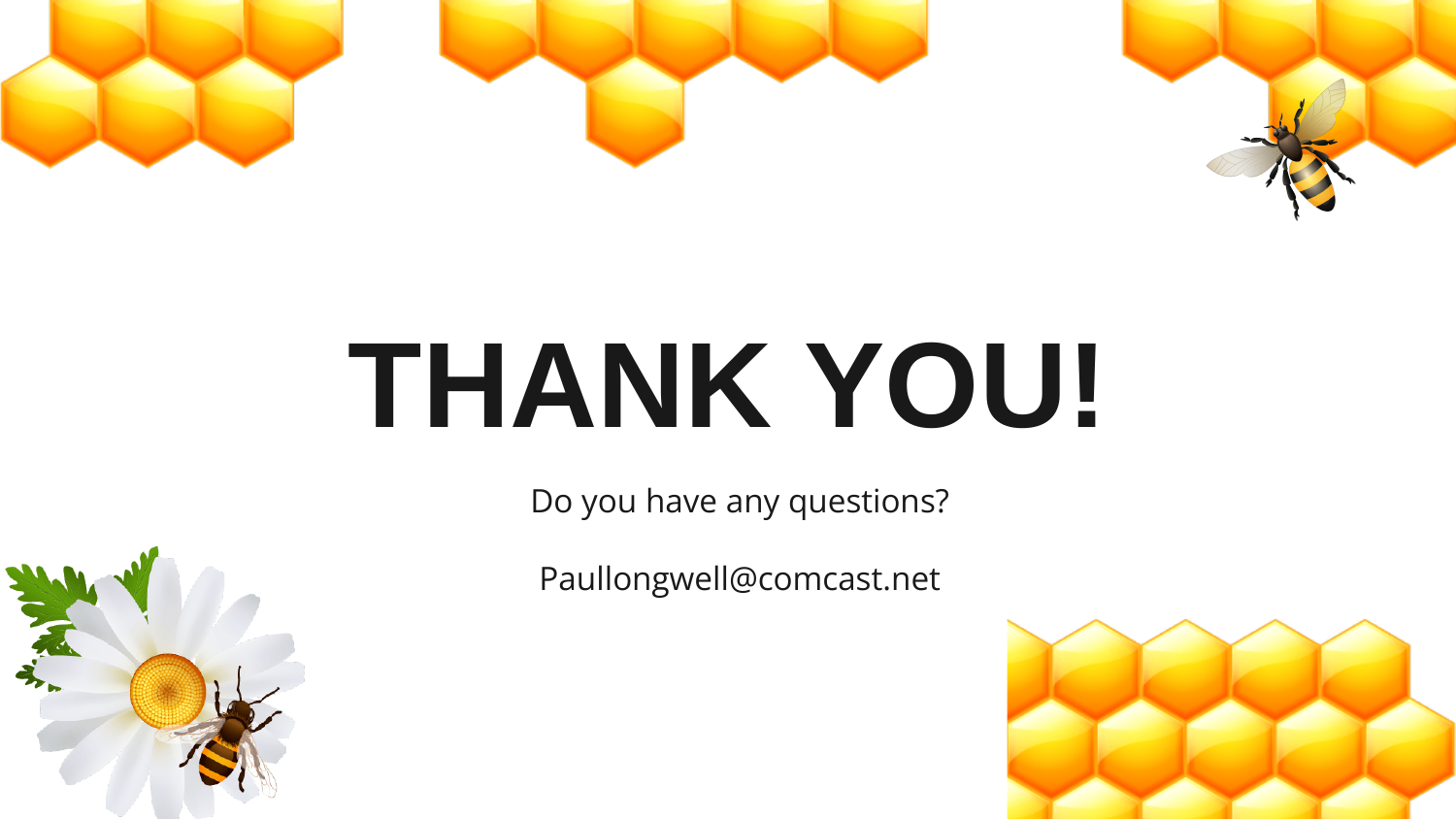

# THANK YOU!
Do you have any questions?

Paullongwell@comcast.net